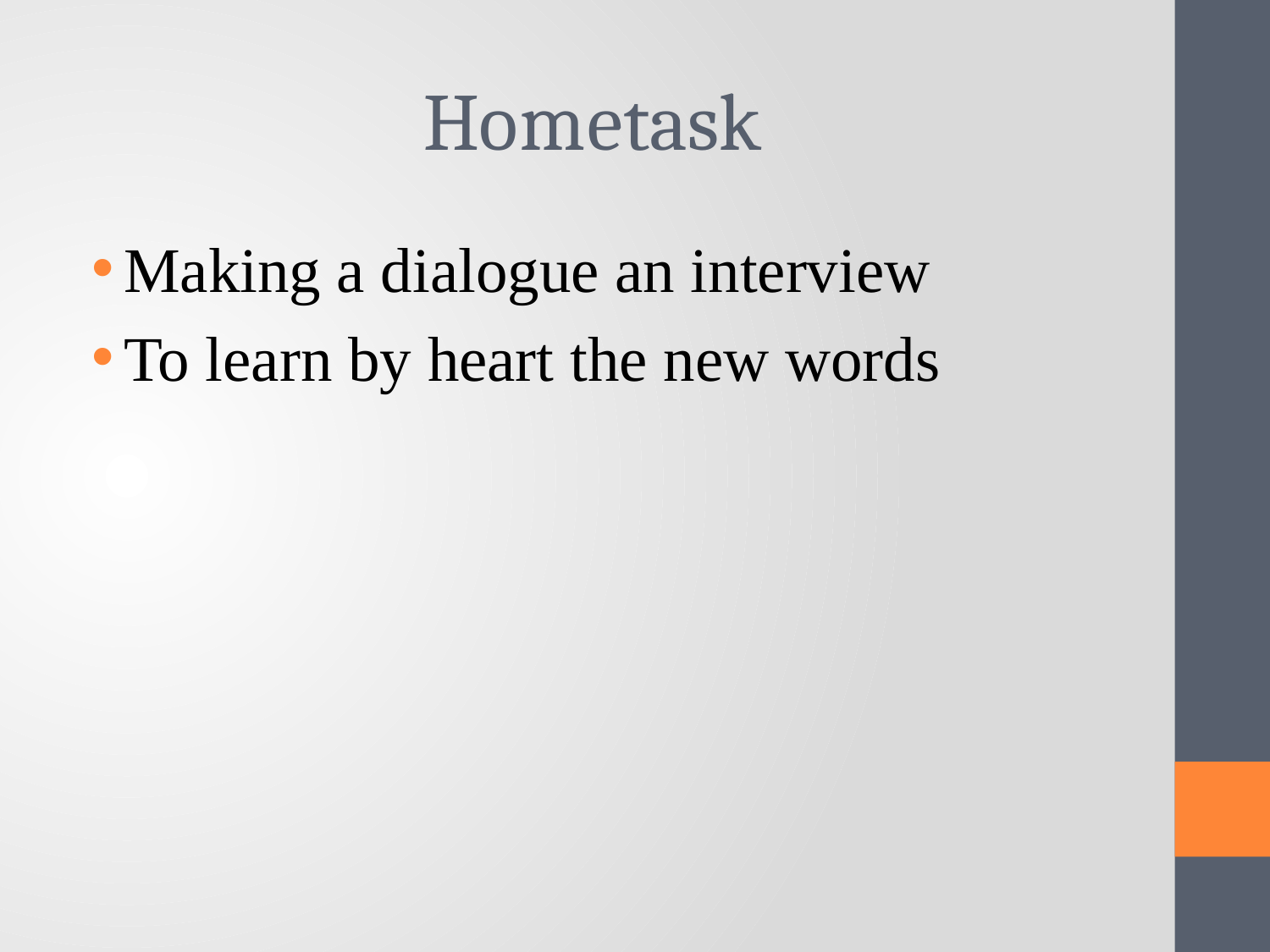

# Hometask
Making a dialogue an interview
To learn by heart the new words